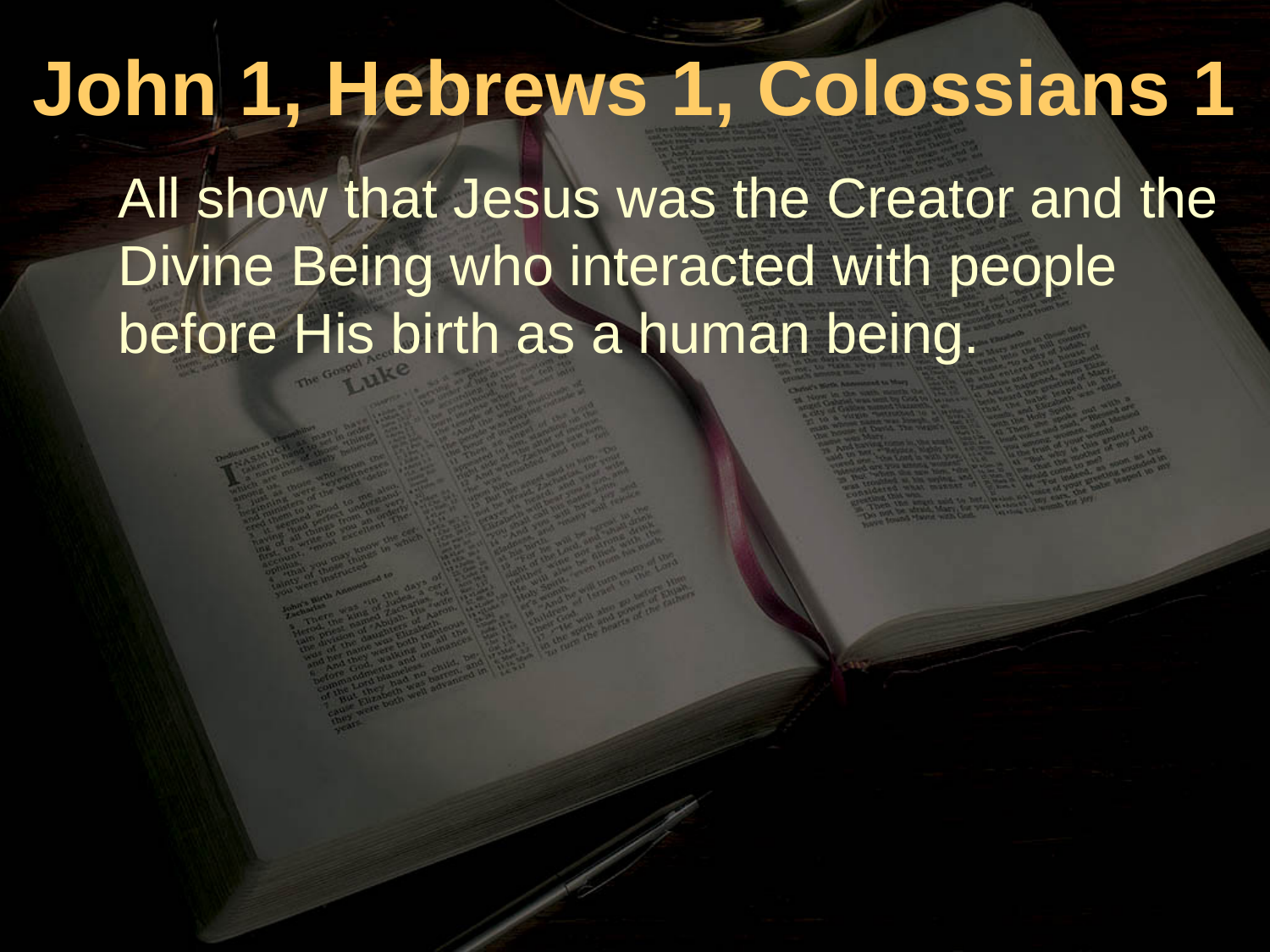

John 1, Hebrews 1, Colossians 1
All show that Jesus was the Creator and the Divine Being who interacted with people before His birth as a human being.